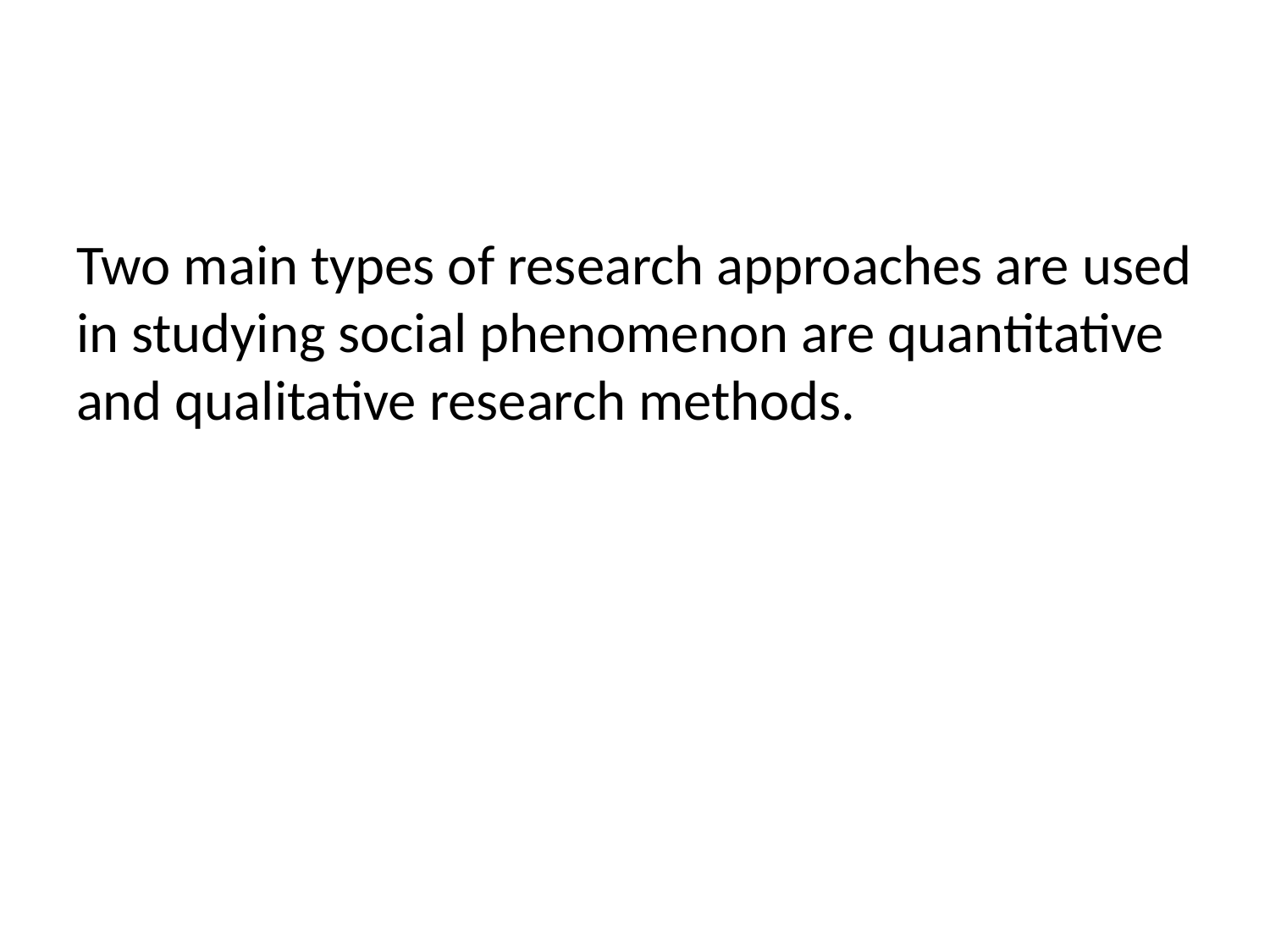

#
Two main types of research approaches are used in studying social phenomenon are quantitative and qualitative research methods.